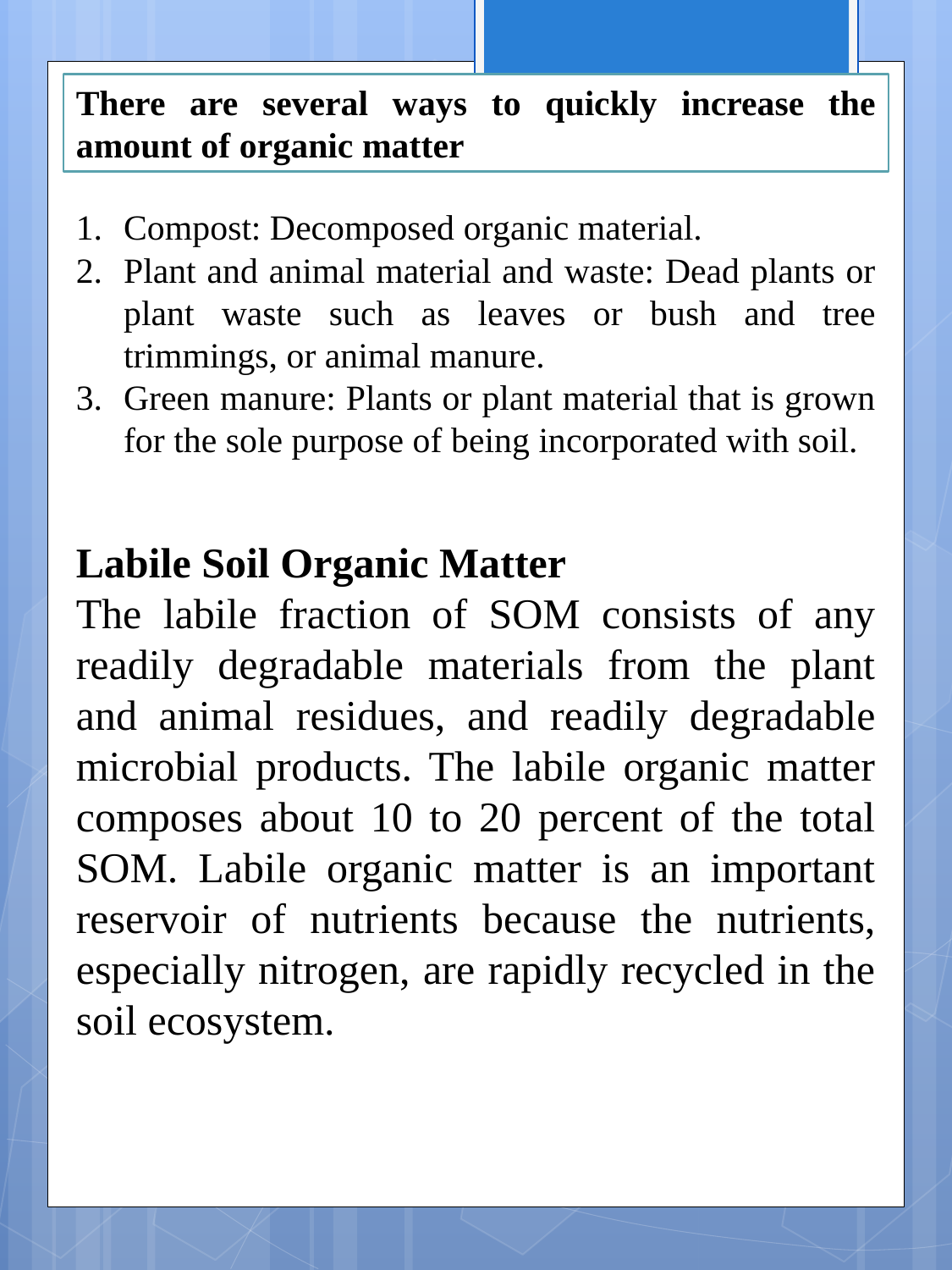

There are several ways to quickly increase the amount of organic matter
Compost: Decomposed organic material.
Plant and animal material and waste: Dead plants or plant waste such as leaves or bush and tree trimmings, or animal manure.
Green manure: Plants or plant material that is grown for the sole purpose of being incorporated with soil.
Labile Soil Organic Matter
The labile fraction of SOM consists of any readily degradable materials from the plant and animal residues, and readily degradable microbial products. The labile organic matter composes about 10 to 20 percent of the total SOM. Labile organic matter is an important reservoir of nutrients because the nutrients, especially nitrogen, are rapidly recycled in the soil ecosystem.